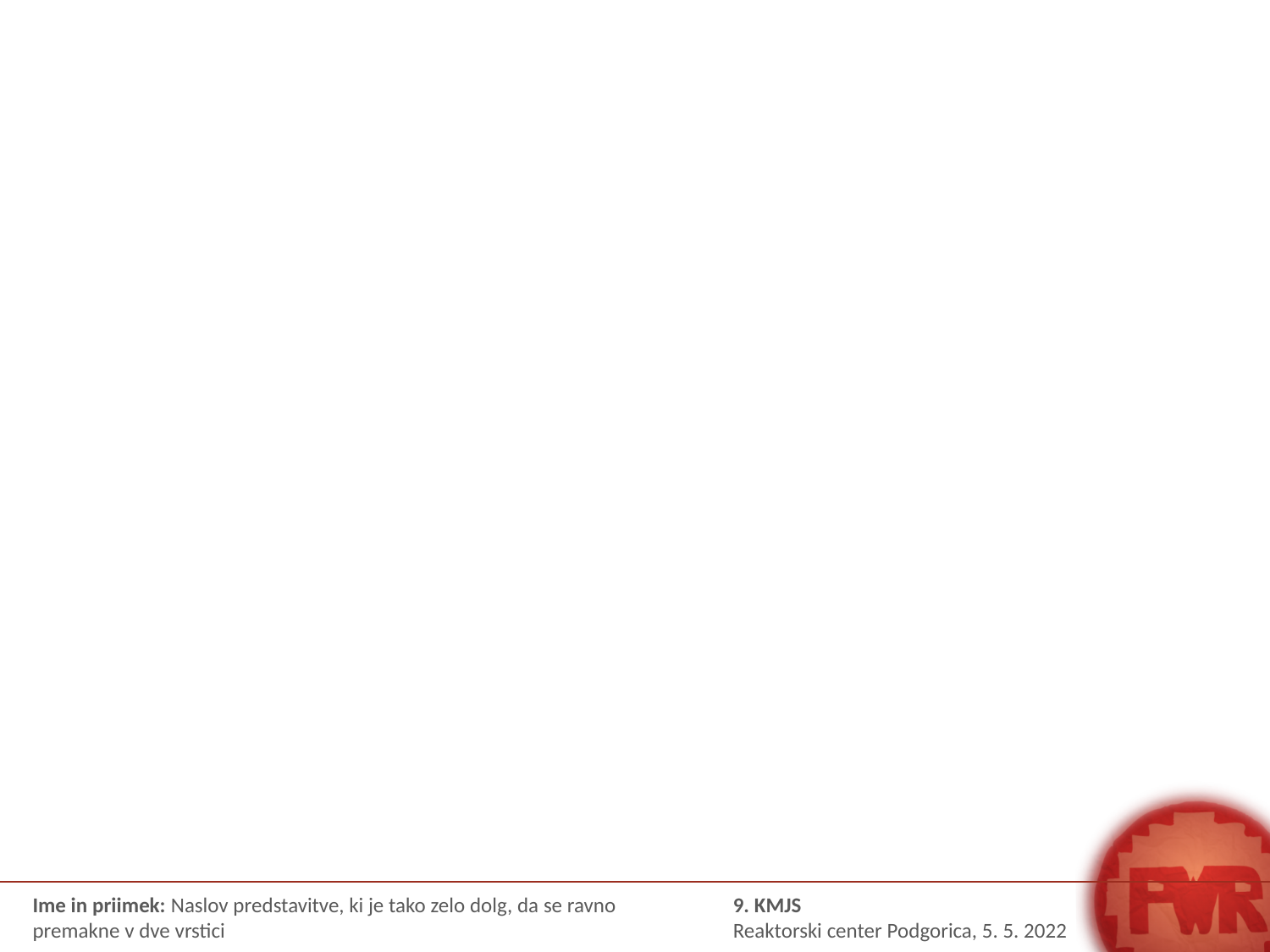

#

Ime in priimek: Naslov predstavitve, ki je tako zelo dolg, da se ravno premakne v dve vrstici